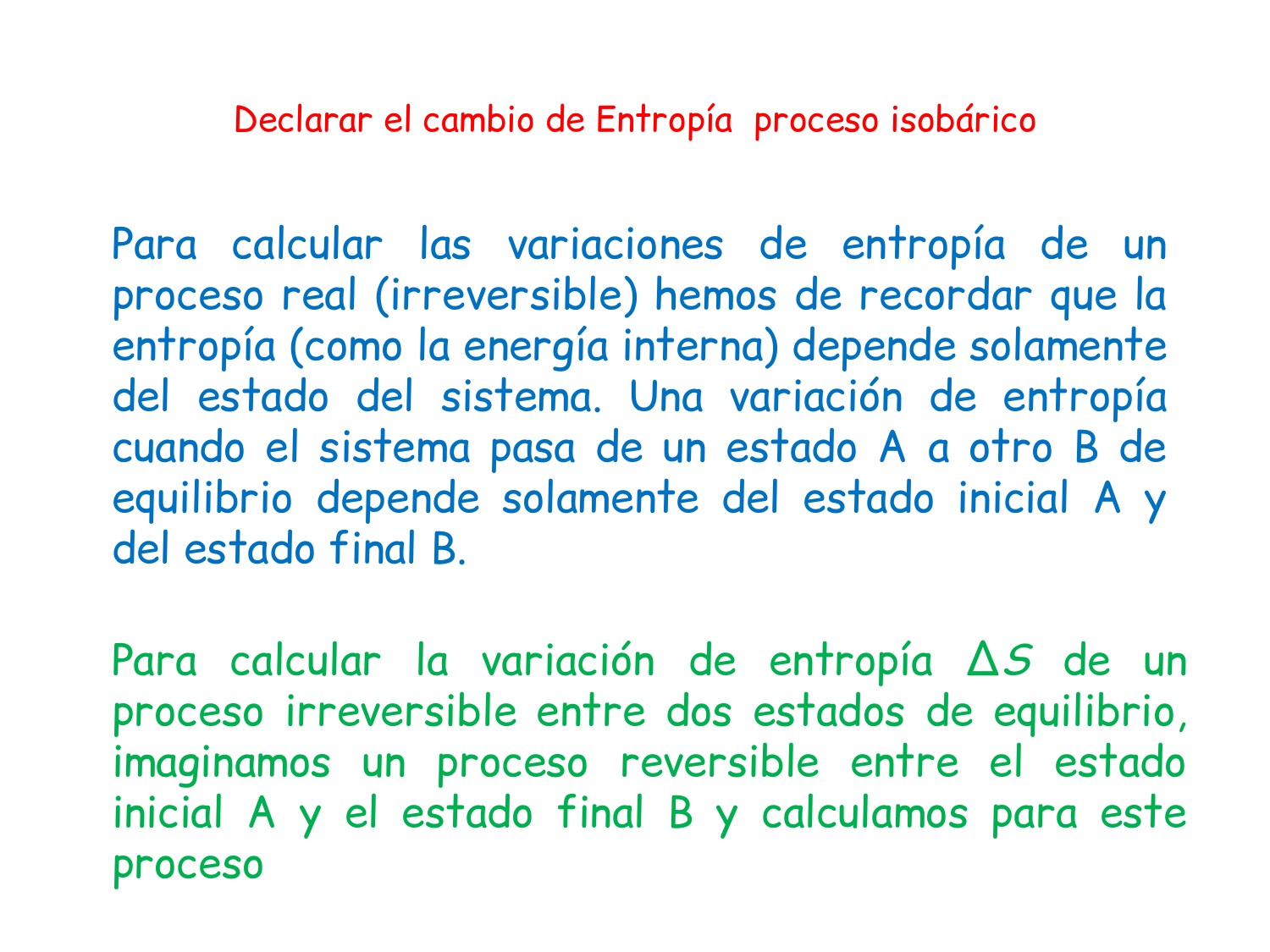

# Declarar el cambio de Entropía  proceso isobárico
Para calcular las variaciones de entropía de un proceso real (irreversible) hemos de recordar que la entropía (como la energía interna) depende solamente del estado del sistema. Una variación de entropía cuando el sistema pasa de un estado A a otro B de equilibrio depende solamente del estado inicial A y del estado final B.
Para calcular la variación de entropía ΔS de un proceso irreversible entre dos estados de equilibrio, imaginamos un proceso reversible entre el estado inicial A y el estado final B y calculamos para este proceso